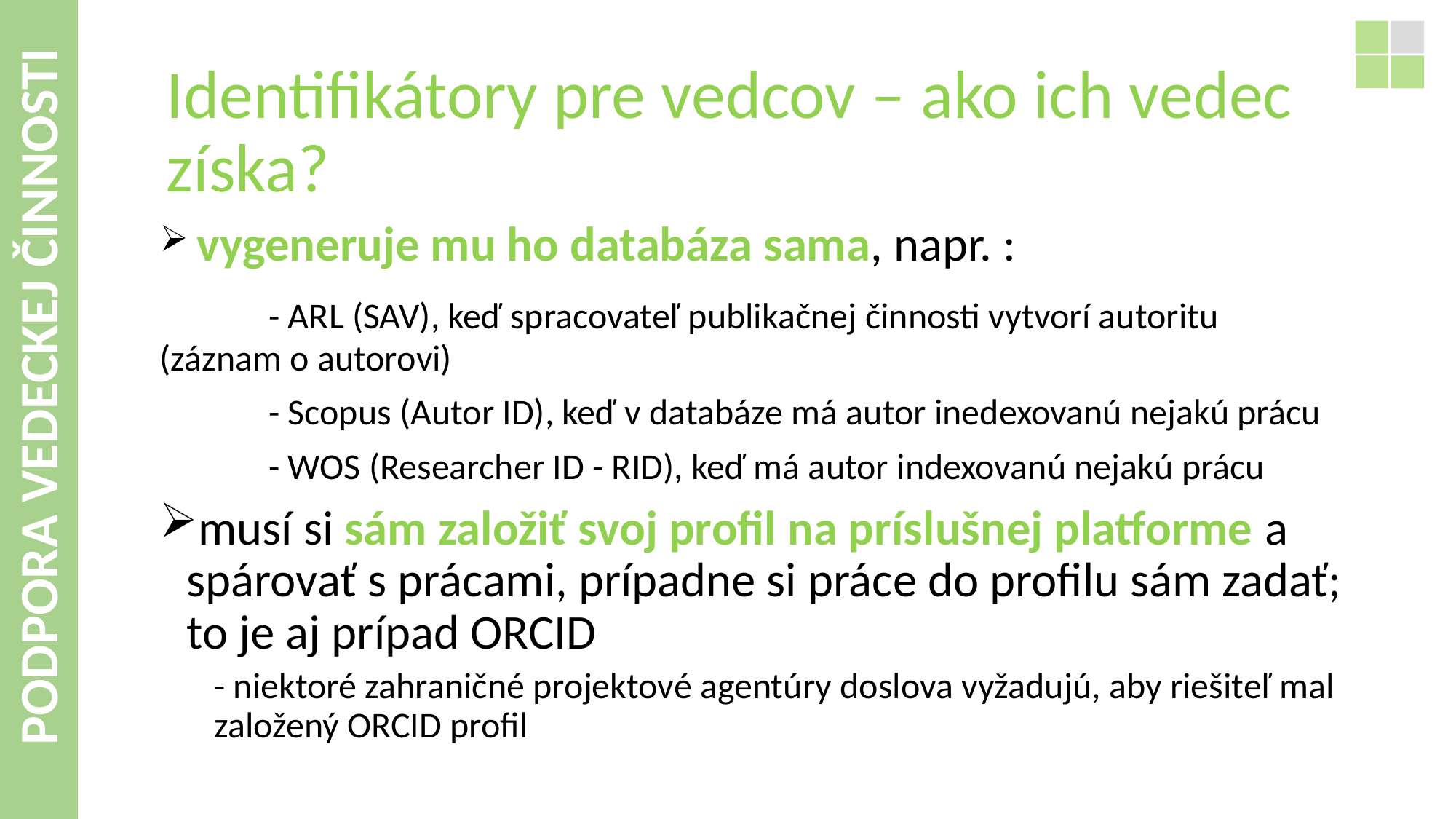

# Identifikátory pre vedcov – ako ich vedec získa?

 vygeneruje mu ho databáza sama, napr. :
	- ARL (SAV), keď spracovateľ publikačnej činnosti vytvorí autoritu (záznam o autorovi)
	- Scopus (Autor ID), keď v databáze má autor inedexovanú nejakú prácu
	- WOS (Researcher ID - RID), keď má autor indexovanú nejakú prácu
musí si sám založiť svoj profil na príslušnej platforme a spárovať s prácami, prípadne si práce do profilu sám zadať; to je aj prípad ORCID
- niektoré zahraničné projektové agentúry doslova vyžadujú, aby riešiteľ mal založený ORCID profil
PODPORA VEDECKEJ ČINNOSTI